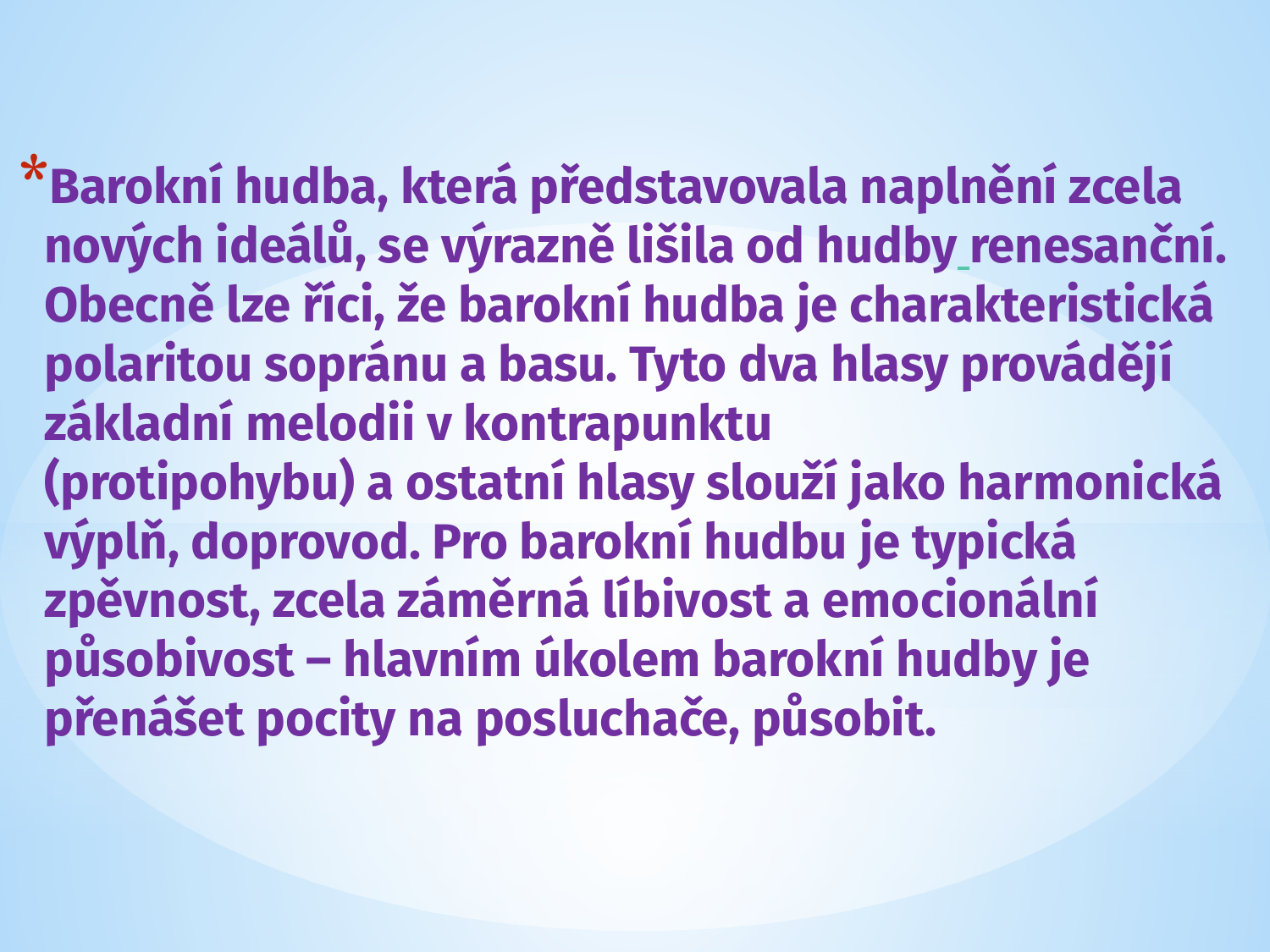

Barokní hudba, která představovala naplnění zcela nových ideálů, se výrazně lišila od hudby renesanční. Obecně lze říci, že barokní hudba je charakteristická polaritou sopránu a basu. Tyto dva hlasy provádějí základní melodii v kontrapunktu
(protipohybu) a ostatní hlasy slouží jako harmonická výplň, doprovod. Pro barokní hudbu je typická zpěvnost, zcela záměrná líbivost a emocionální působivost – hlavním úkolem barokní hudby je přenášet pocity na posluchače, působit.